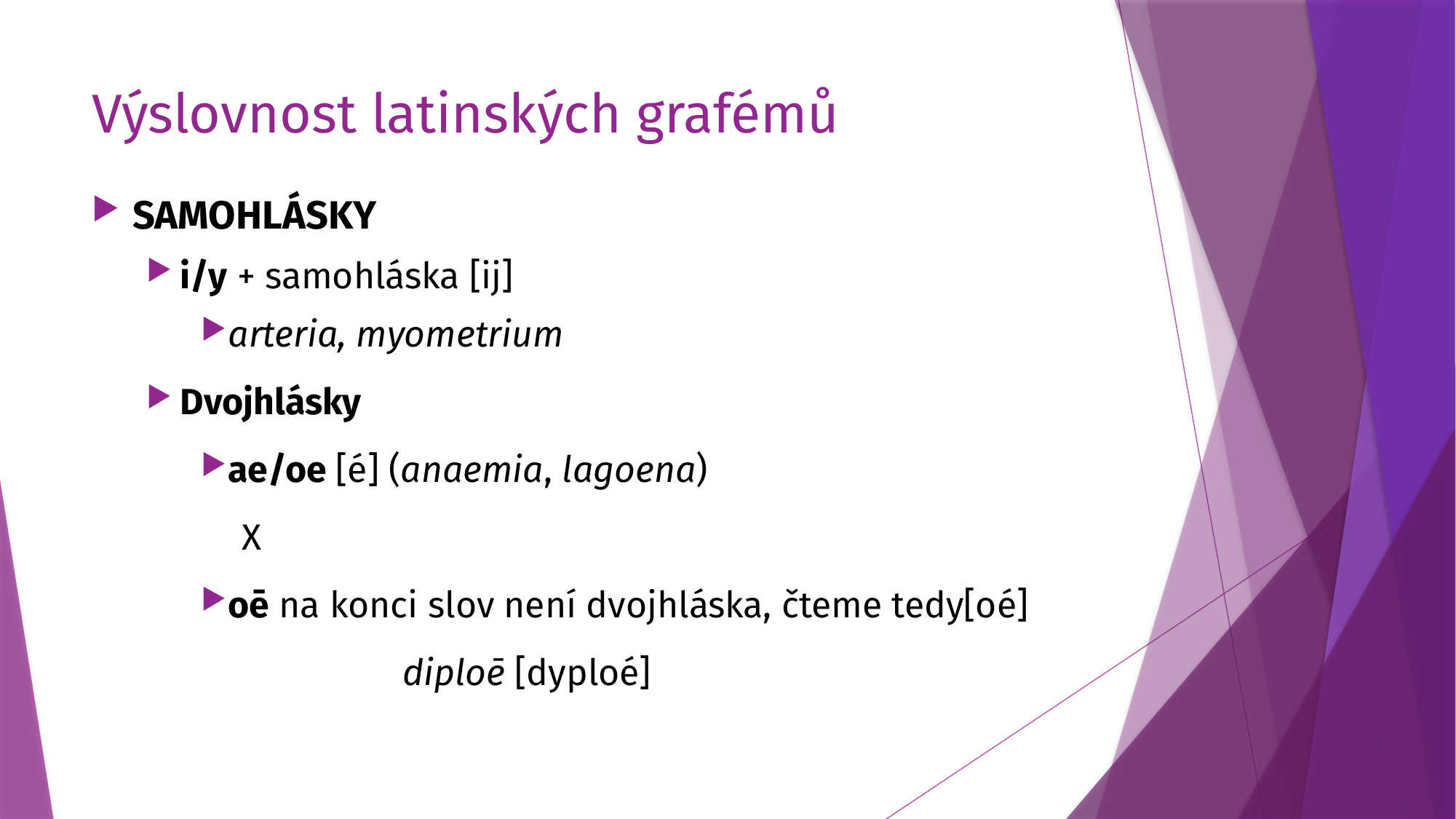

# Výslovnost latinských grafémů
SAMOHLÁSKY
i/y + samohláska [ij]
arteria, myometrium
Dvojhlásky
ae/oe [é] (anaemia, lagoena)
		X
oē na konci slov není dvojhláska, čteme tedy[oé]
		                 diploē [dyploé]